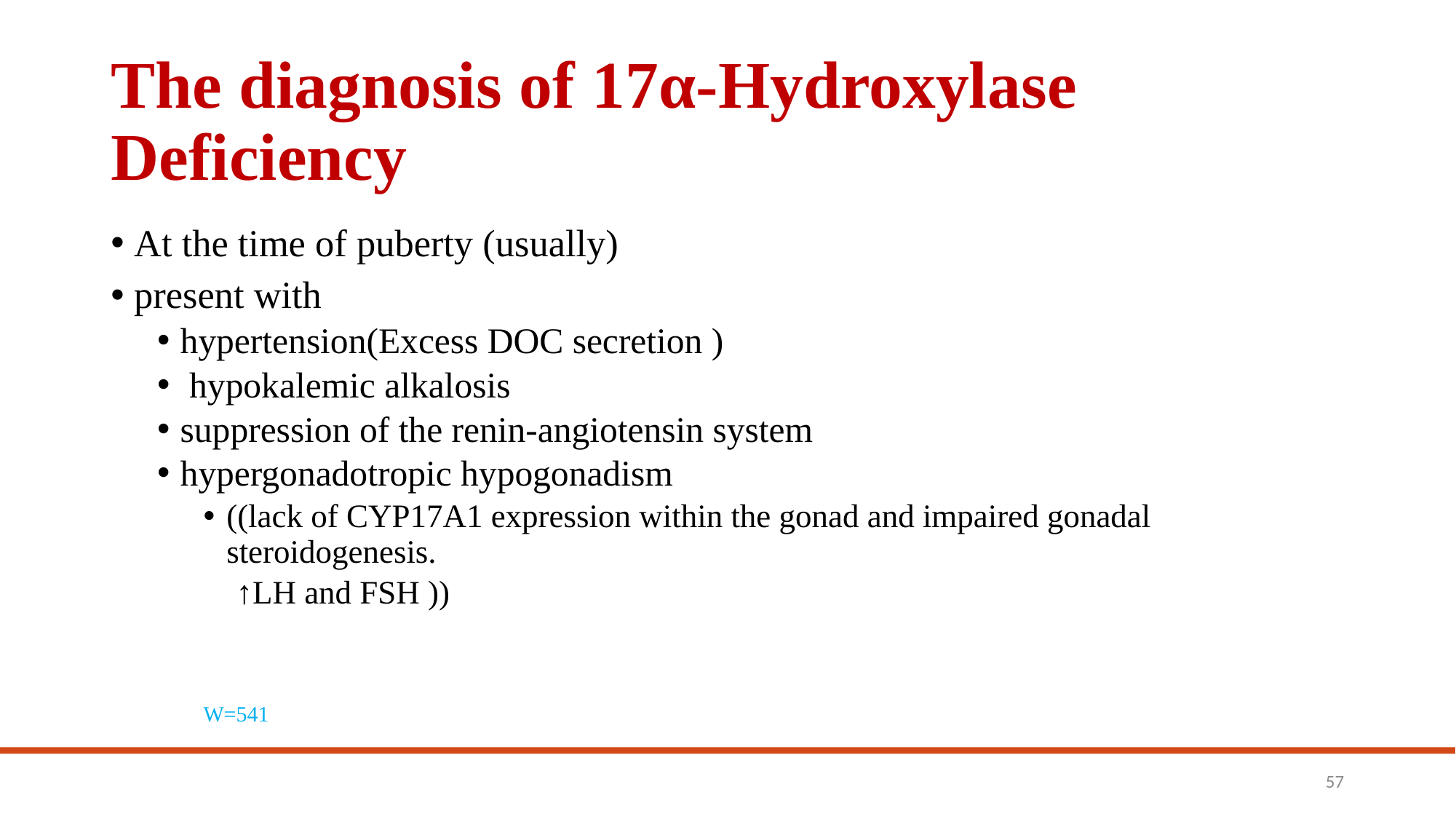

# The diagnosis of 17α-Hydroxylase Deficiency
At the time of puberty (usually)
present with
hypertension(Excess DOC secretion )
 hypokalemic alkalosis
suppression of the renin-angiotensin system
hypergonadotropic hypogonadism
((lack of CYP17A1 expression within the gonad and impaired gonadal steroidogenesis.
    ↑LH and FSH ))

W=541
57